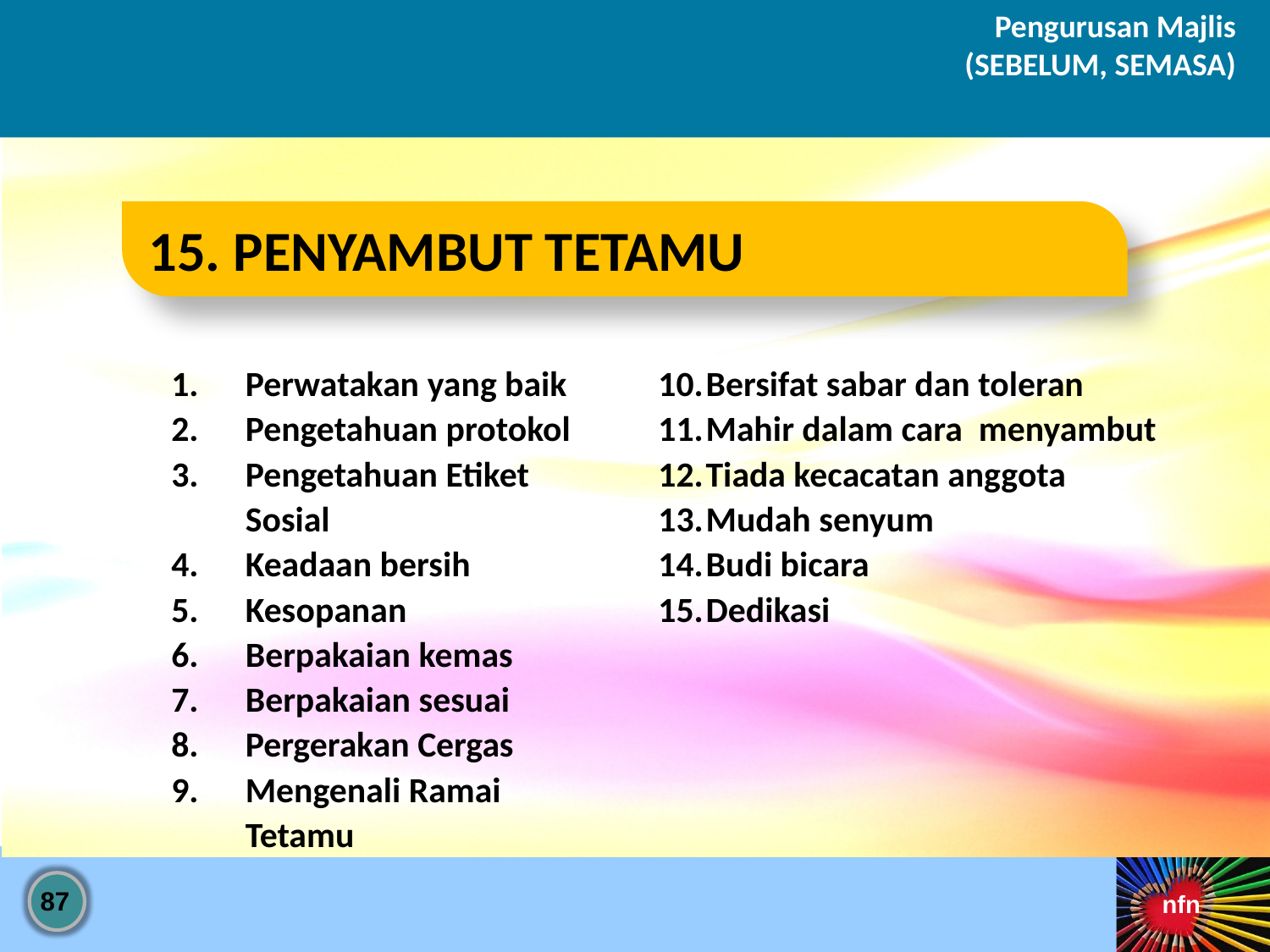

Pengurusan Majlis
(SEBELUM, SEMASA)
15. PENYAMBUT TETAMU
Perwatakan yang baik
Pengetahuan protokol
Pengetahuan Etiket
	Sosial
Keadaan bersih
Kesopanan
Berpakaian kemas
Berpakaian sesuai
Pergerakan Cergas
Mengenali Ramai
	Tetamu
10.	Bersifat sabar dan toleran
11.	Mahir dalam cara  menyambut
12.	Tiada kecacatan anggota
13.	Mudah senyum
14.	Budi bicara
15.	Dedikasi